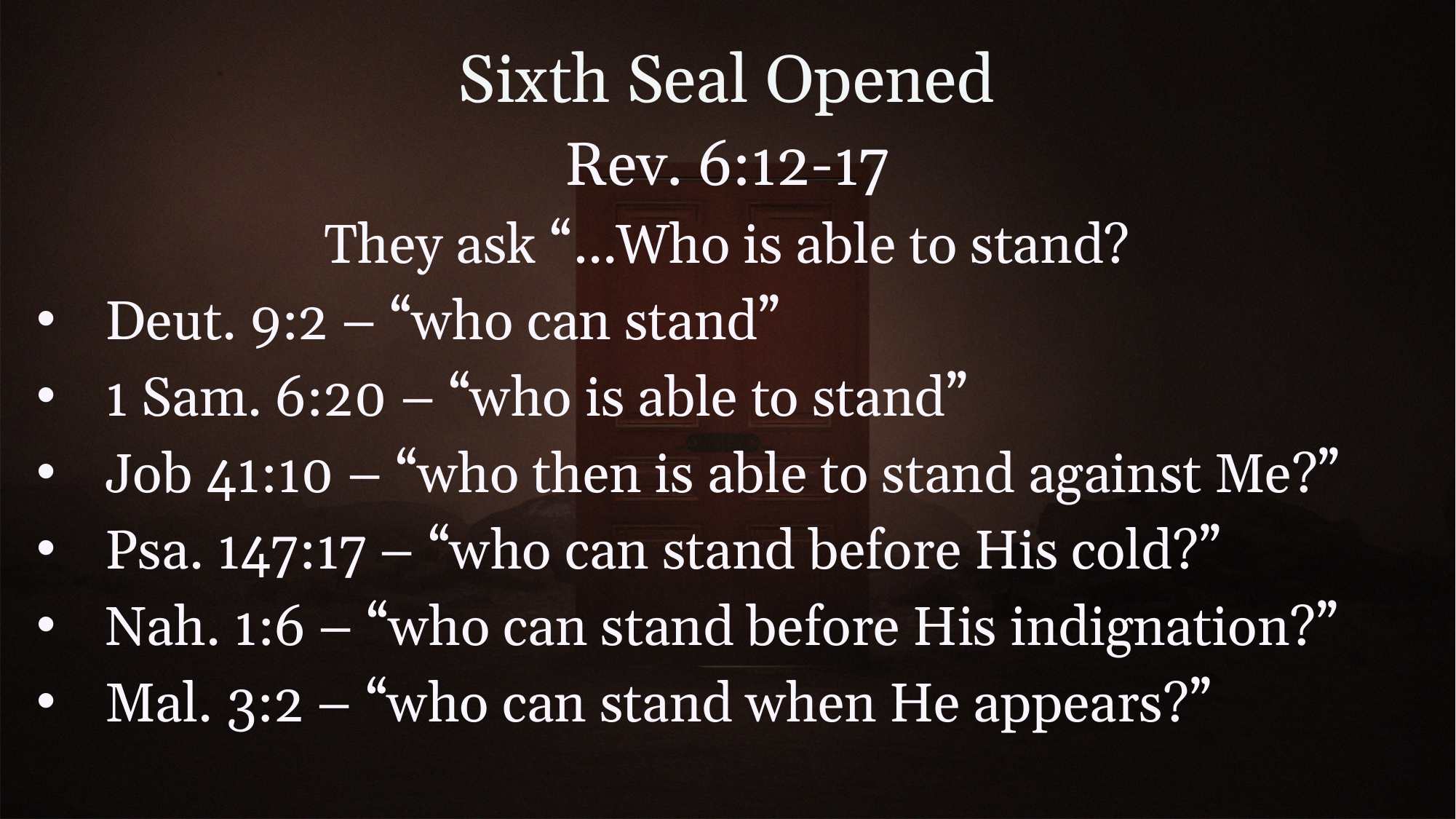

# Sixth Seal Opened
Rev. 6:12-17
They ask “…Who is able to stand?
Deut. 9:2 – “who can stand”
1 Sam. 6:20 – “who is able to stand”
Job 41:10 – “who then is able to stand against Me?”
Psa. 147:17 – “who can stand before His cold?”
Nah. 1:6 – “who can stand before His indignation?”
Mal. 3:2 – “who can stand when He appears?”